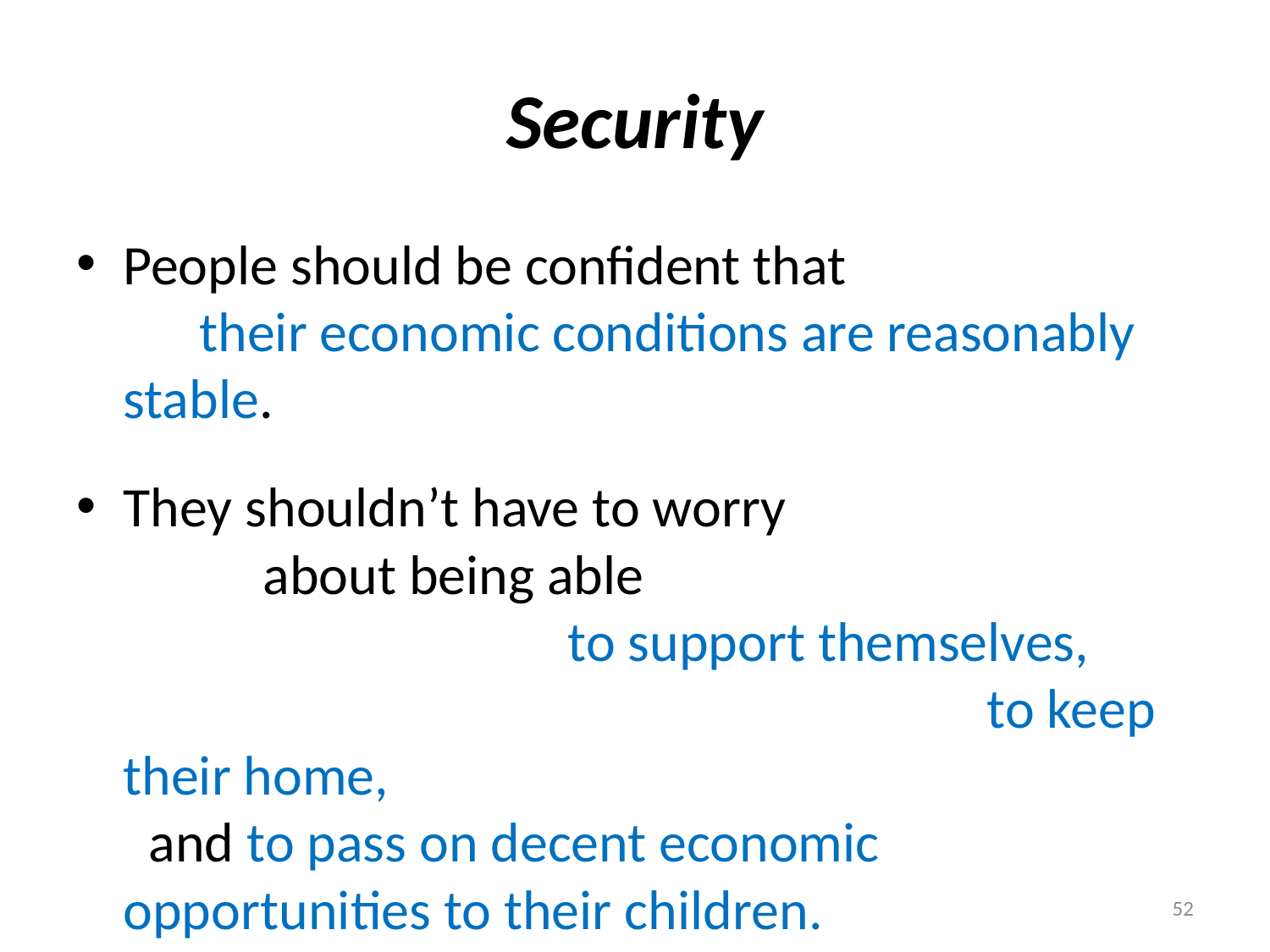

# Security
People should be confident that                                  their economic conditions are reasonably stable.
They shouldn’t have to worry                                            about being able                                                                               to support themselves,                                                                             to keep their home,                                                                  and to pass on decent economic opportunities to their children.

52